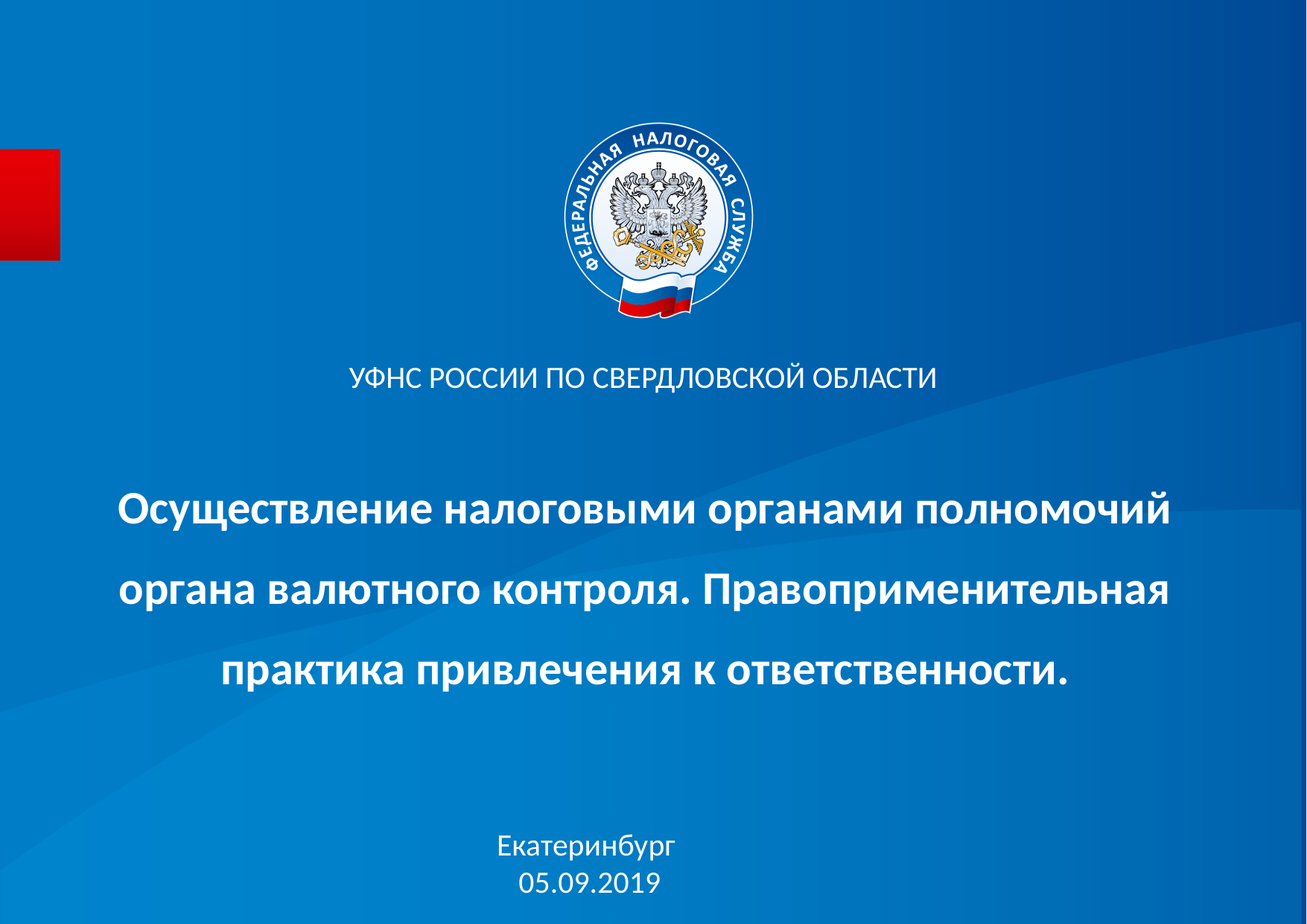

УФНС РОССИИ ПО СВЕРДЛОВСКОЙ ОБЛАСТИ
# Осуществление налоговыми органами полномочий органа валютного контроля. Правоприменительная практика привлечения к ответственности.

Екатеринбург
05.09.2019